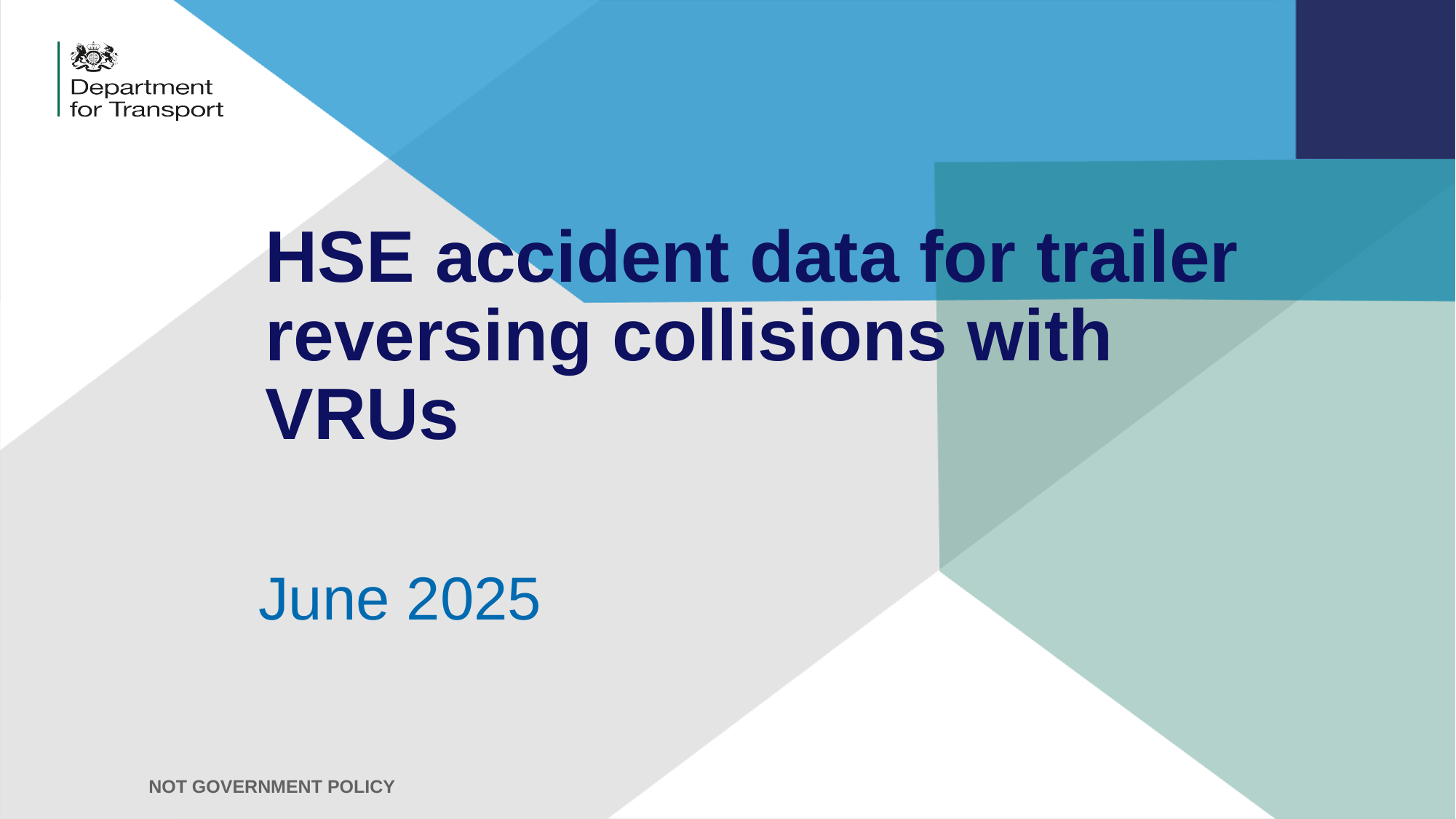

# HSE accident data for trailer reversing collisions with VRUs
June 2025

NOT GOVERNMENT POLICY